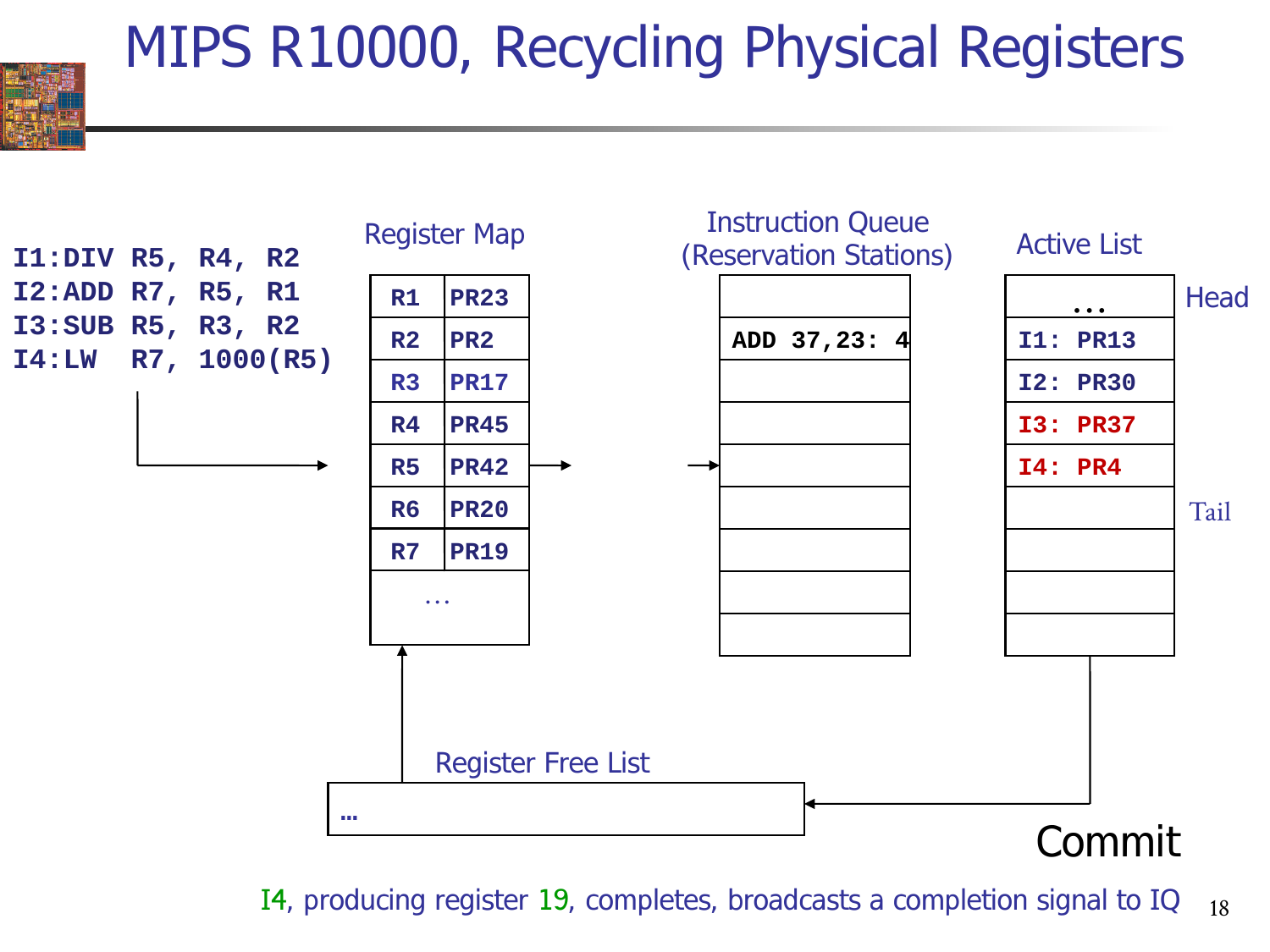

18
# MIPS R10000, Recycling Physical Registers
Instruction Queue
(Reservation Stations)
Register Map
Active List
I1:DIV R5, R4, R2
I2:ADD R7, R5, R1
I3:SUB R5, R3, R2
I4:LW  R7, 1000(R5)
Head
R1  PR23

…
R2  PR2

ADD 37,23: 4
I1: PR13
R3  PR17

I2: PR30

R4  PR45

I3: PR37
R5  PR42

I4: PR4

R6  PR20

Tail
R7  PR19

…

Register Free List
…

Commit
I4, producing register 19, completes, broadcasts a completion signal to IQ